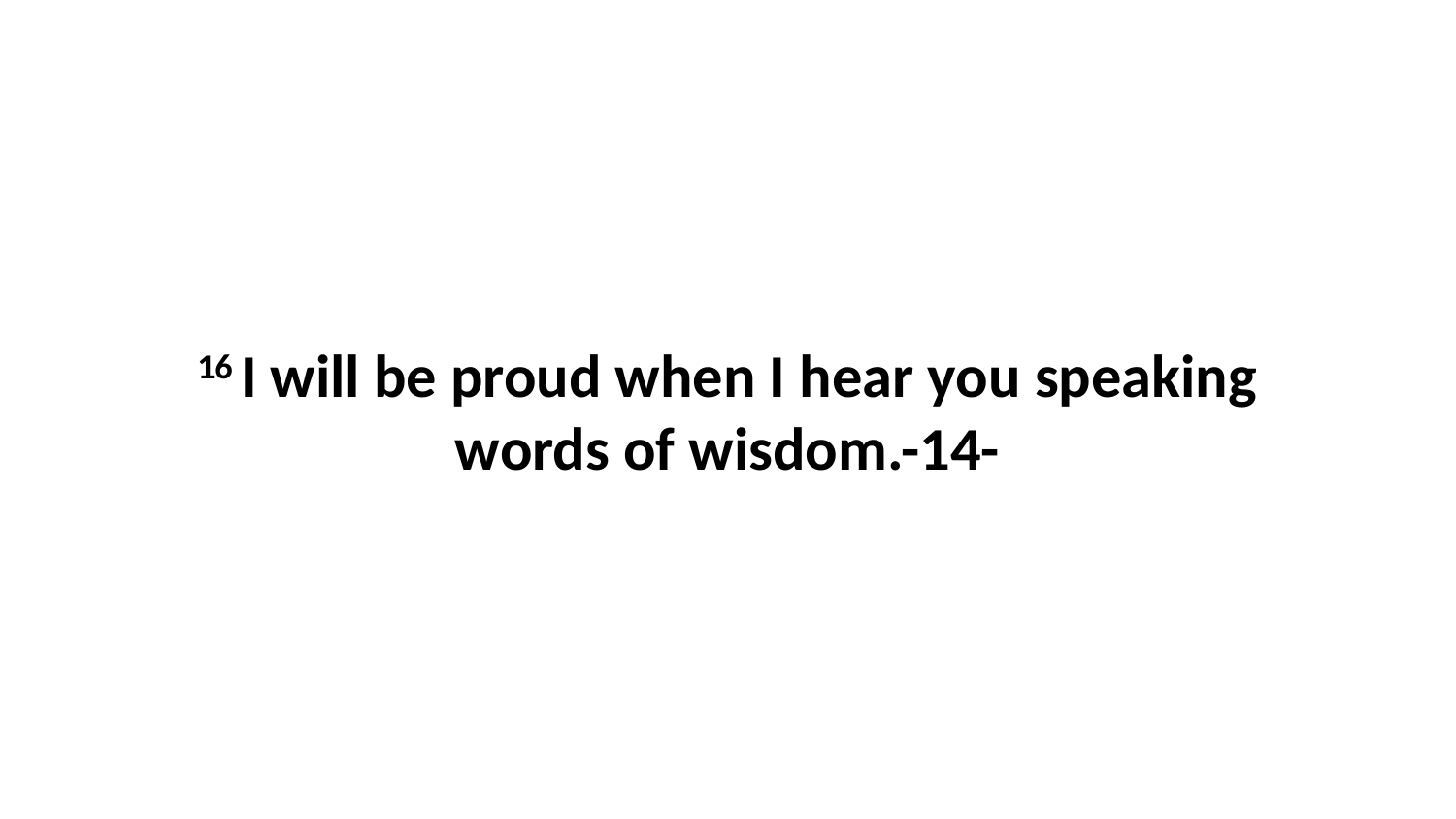

16 I will be proud when I hear you speaking words of wisdom.-14-